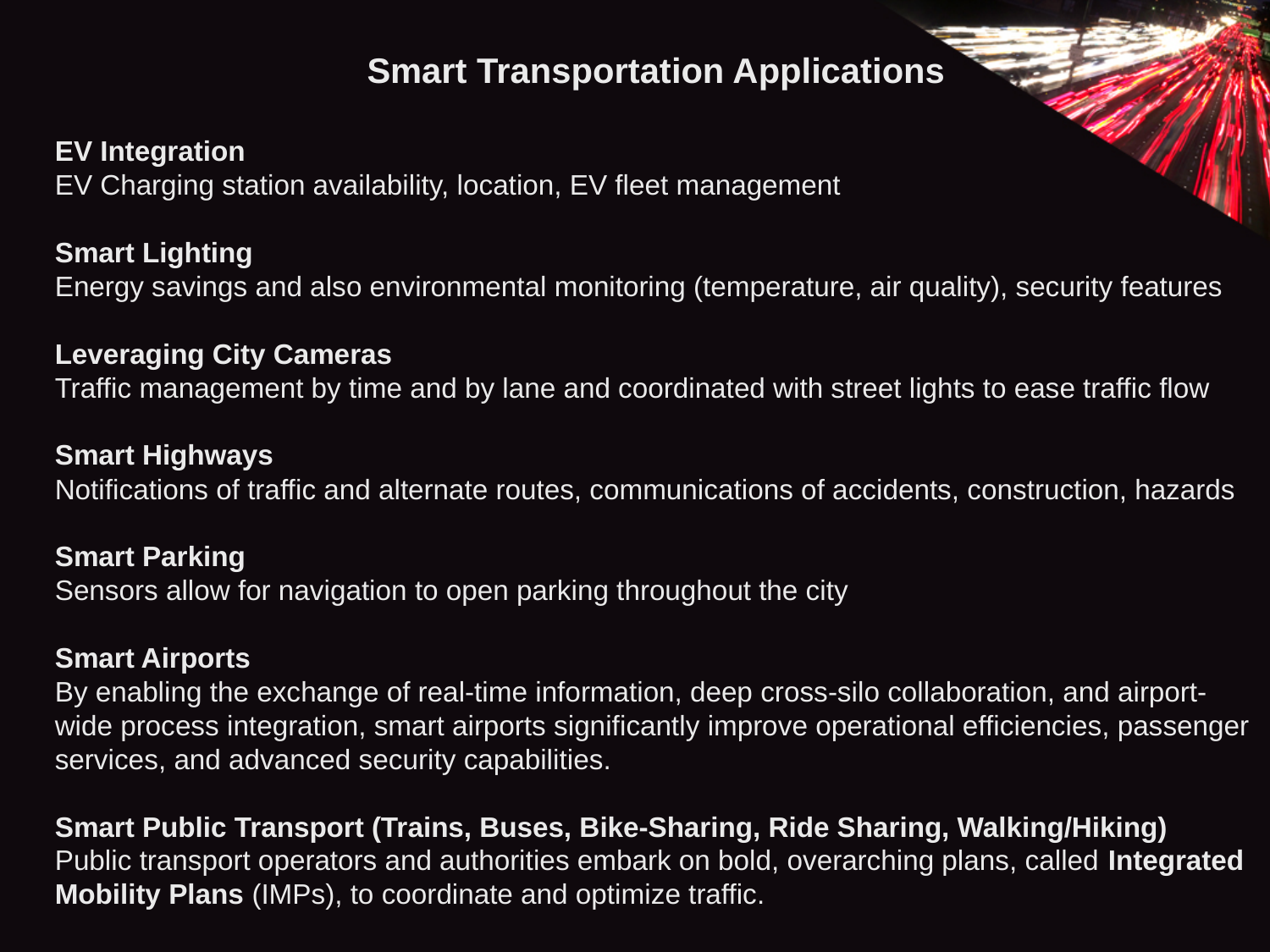

Smart Transportation Applications

EV Integration
EV Charging station availability, location, EV fleet management

Smart Lighting
Energy savings and also environmental monitoring (temperature, air quality), security features

Leveraging City Cameras
Traffic management by time and by lane and coordinated with street lights to ease traffic flow

Smart Highways
Notifications of traffic and alternate routes, communications of accidents, construction, hazards

Smart Parking
Sensors allow for navigation to open parking throughout the city

Smart Airports
By enabling the exchange of real-time information, deep cross-silo collaboration, and airport-wide process integration, smart airports significantly improve operational efficiencies, passenger services, and advanced security capabilities.

Smart Public Transport (Trains, Buses, Bike-Sharing, Ride Sharing, Walking/Hiking)
Public transport operators and authorities embark on bold, overarching plans, called Integrated Mobility Plans (IMPs), to coordinate and optimize traffic.